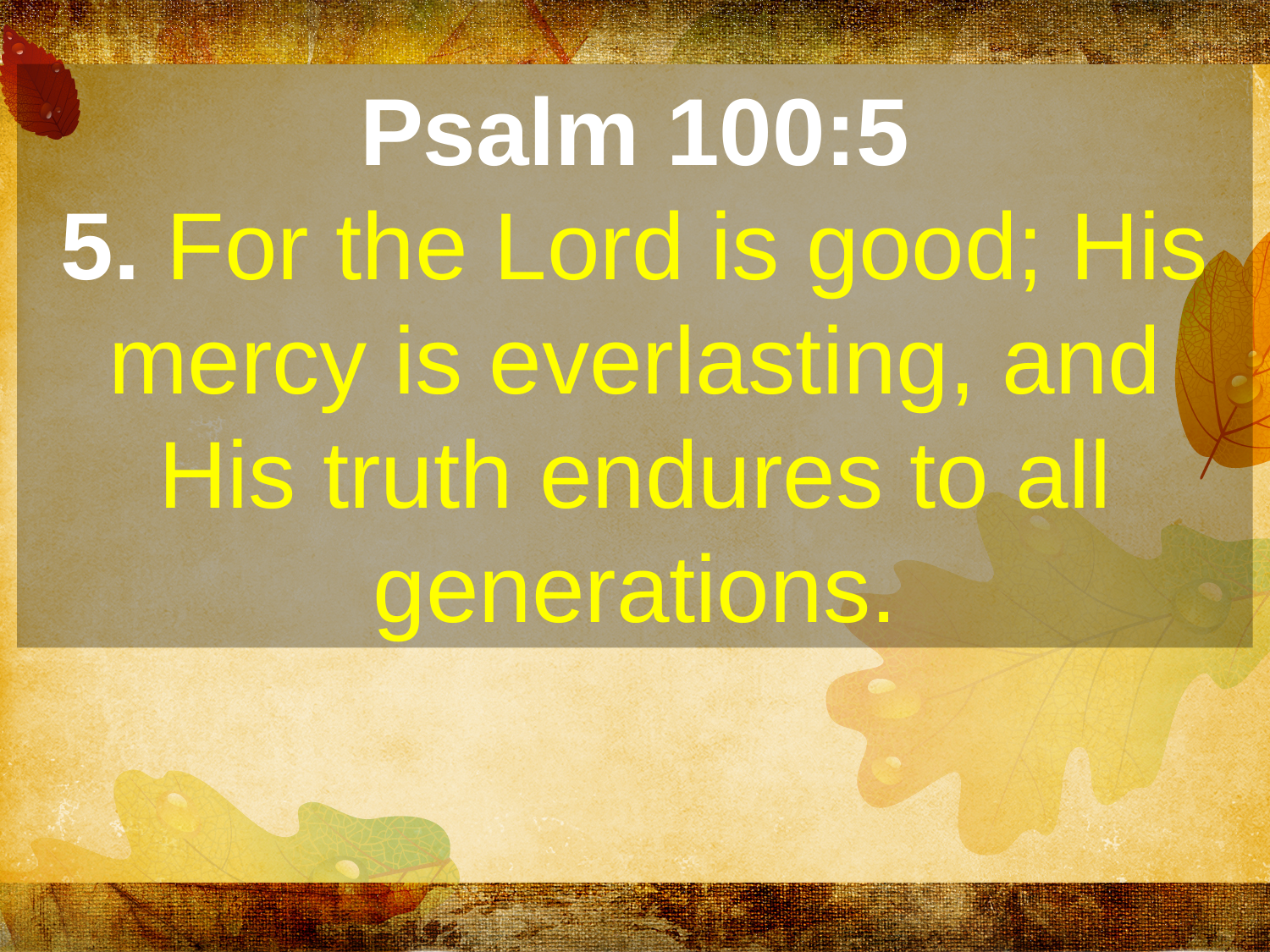

Psalm 100:5
5. For the Lord is good; His mercy is everlasting, and His truth endures to all generations.